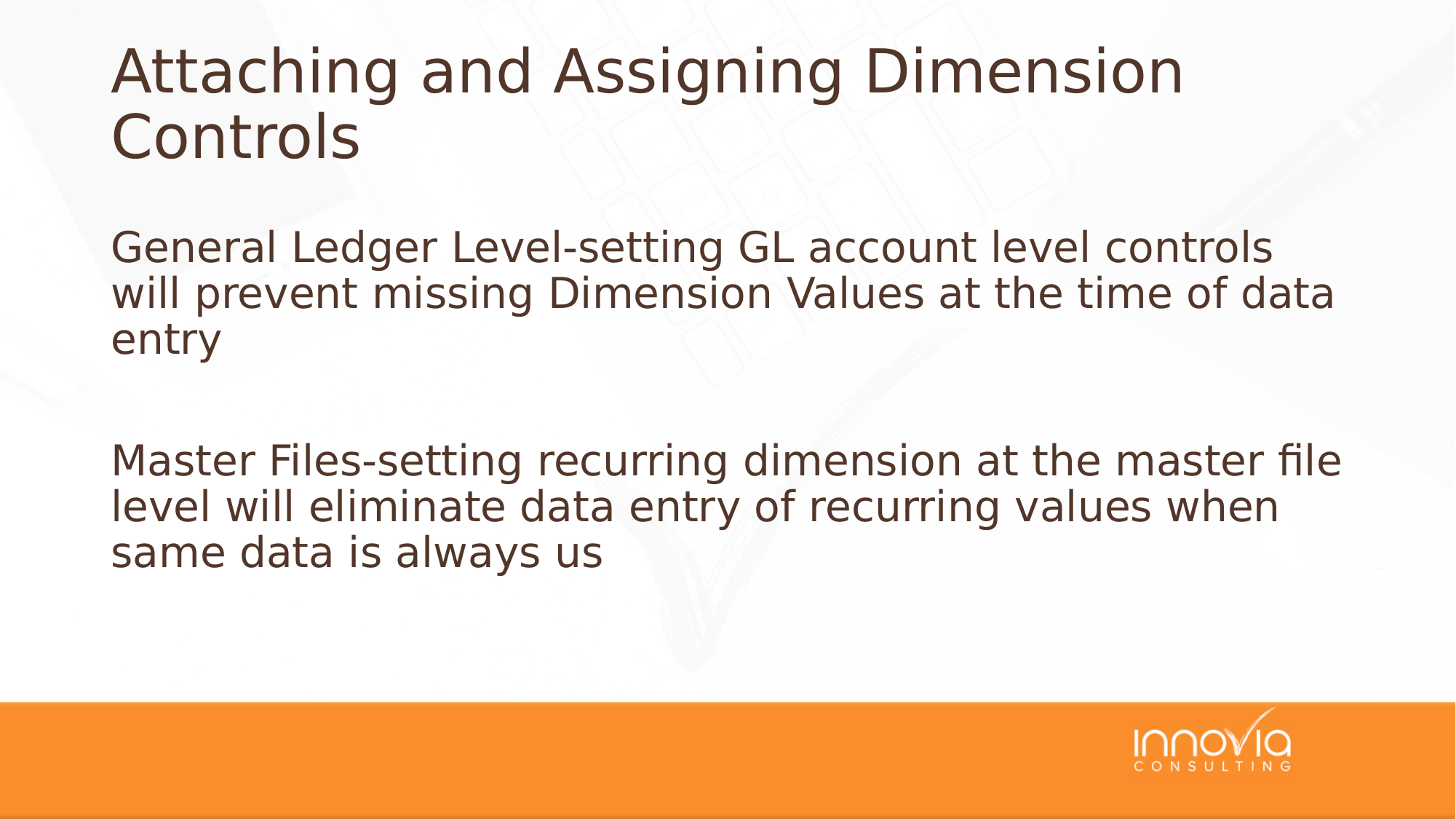

# Attaching and Assigning Dimension Controls

General Ledger Level-setting GL account level controls will prevent missing Dimension Values at the time of data entry

Master Files-setting recurring dimension at the master file level will eliminate data entry of recurring values when same data is always us